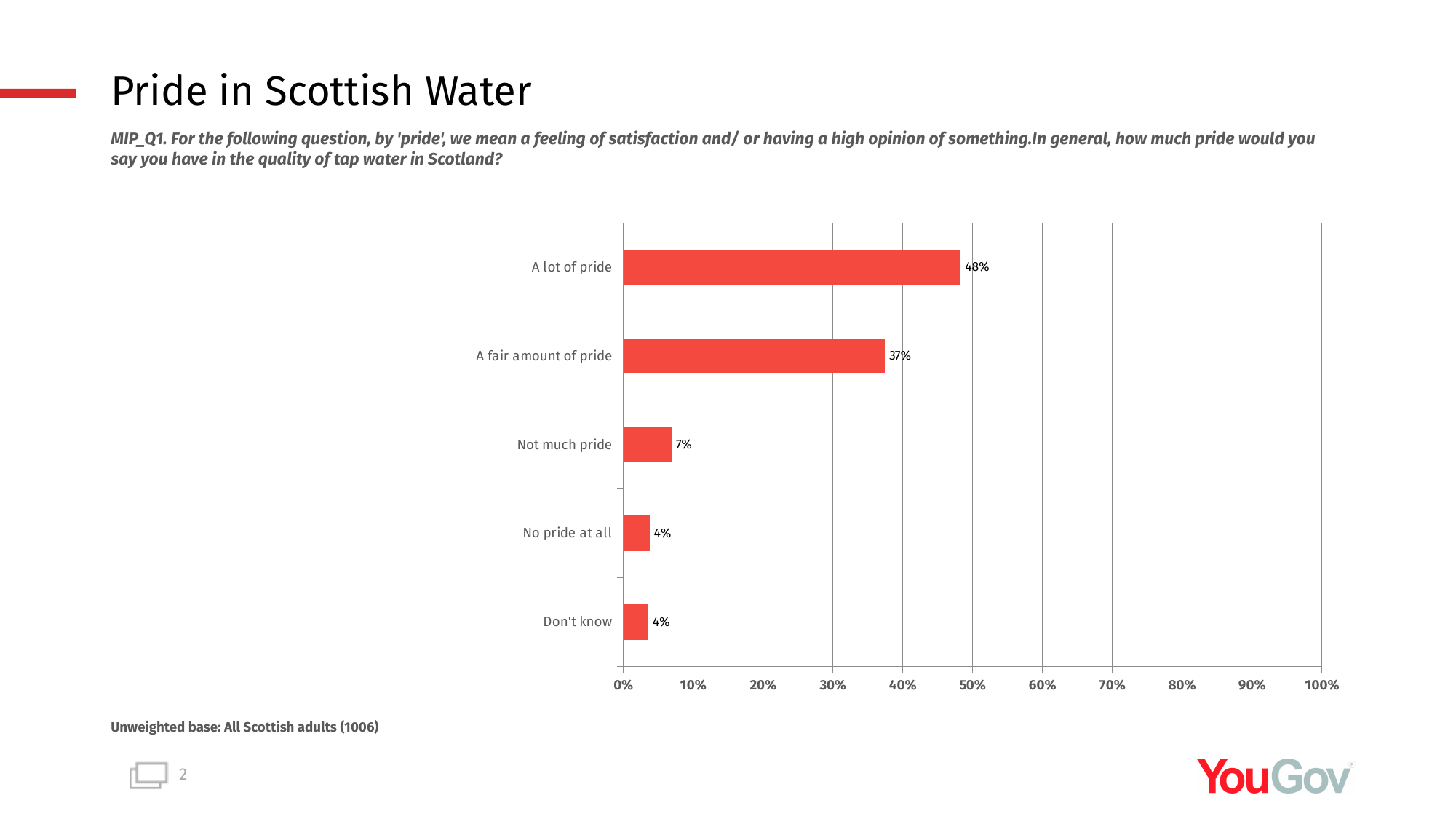

# Pride in Scottish Water
MIP_Q1. For the following question, by 'pride', we mean a feeling of satisfaction and/ or having a high opinion of something.In general, how much pride would you say you have in the quality of tap water in Scotland?

### Chart

| Category | Total (n=1006) |
|---|---|
| Don't know | 0.0358 |
| No pride at all | 0.0376 |
| Not much pride | 0.069 |
| A fair amount of pride | 0.3746 |
| A lot of pride | 0.4831 |
Unweighted base: All Scottish adults (1006)